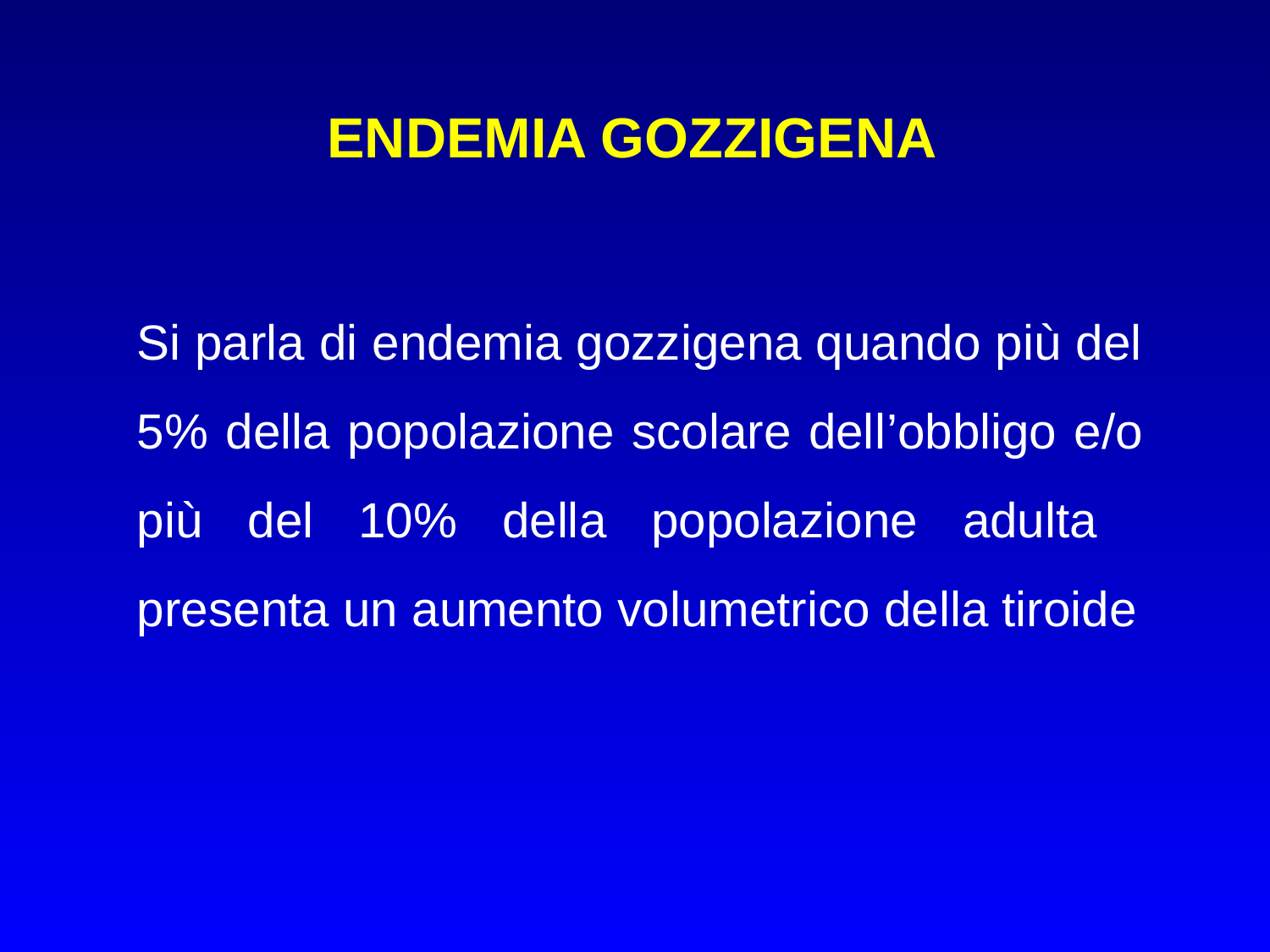

ENDEMIA GOZZIGENA
	Si parla di endemia gozzigena quando più del 5% della popolazione scolare dell’obbligo e/o più del 10% della popolazione adulta  presenta un aumento volumetrico della tiroide